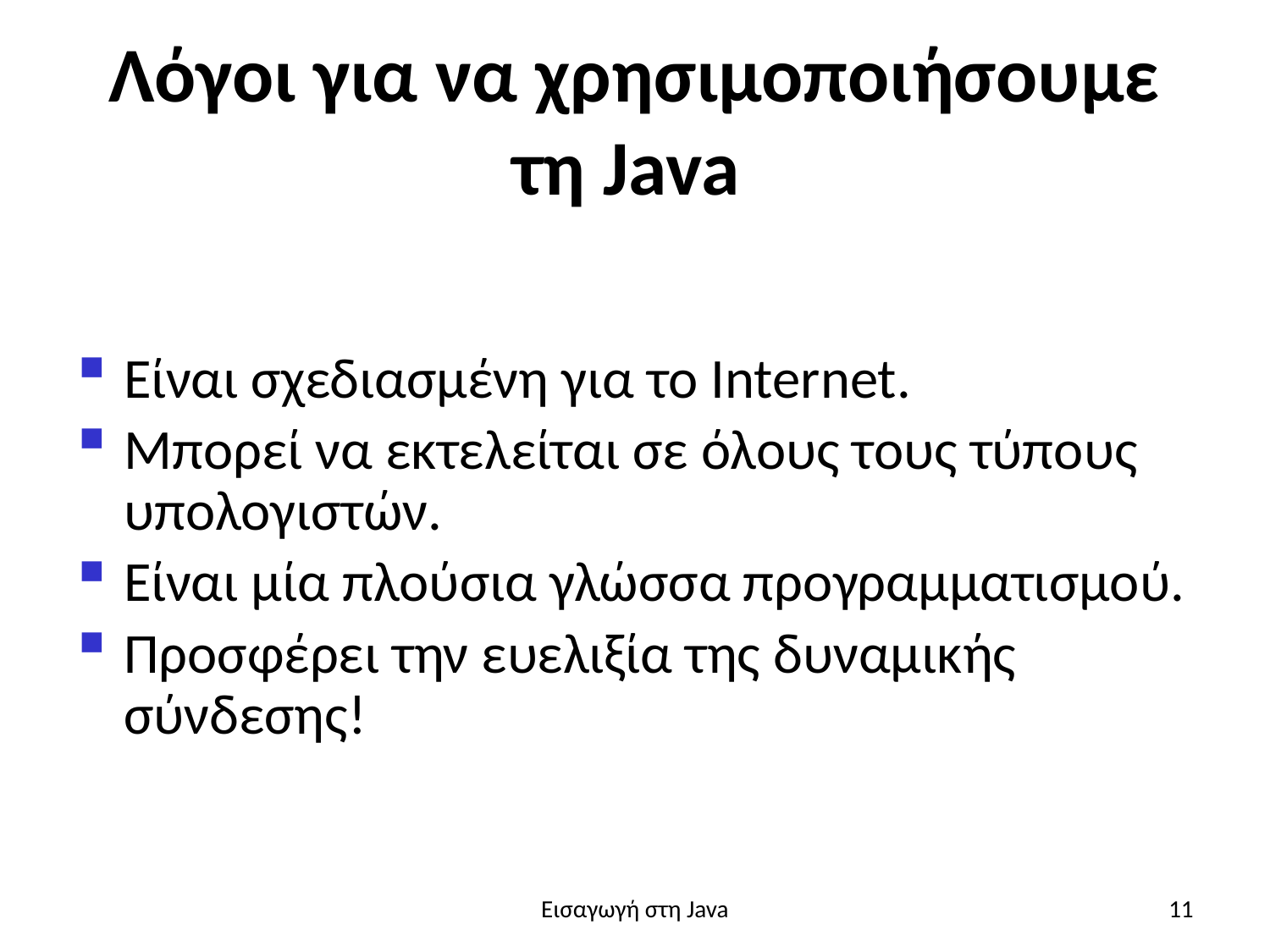

# Λόγοι για να χρησιμοποιήσουμε τη Java

Είναι σχεδιασμένη για το Internet.
Μπορεί να εκτελείται σε όλους τους τύπους υπολογιστών.
Είναι μία πλούσια γλώσσα προγραμματισμού.
Προσφέρει την ευελιξία της δυναμικής σύνδεσης!

Εισαγωγή στη Java
11